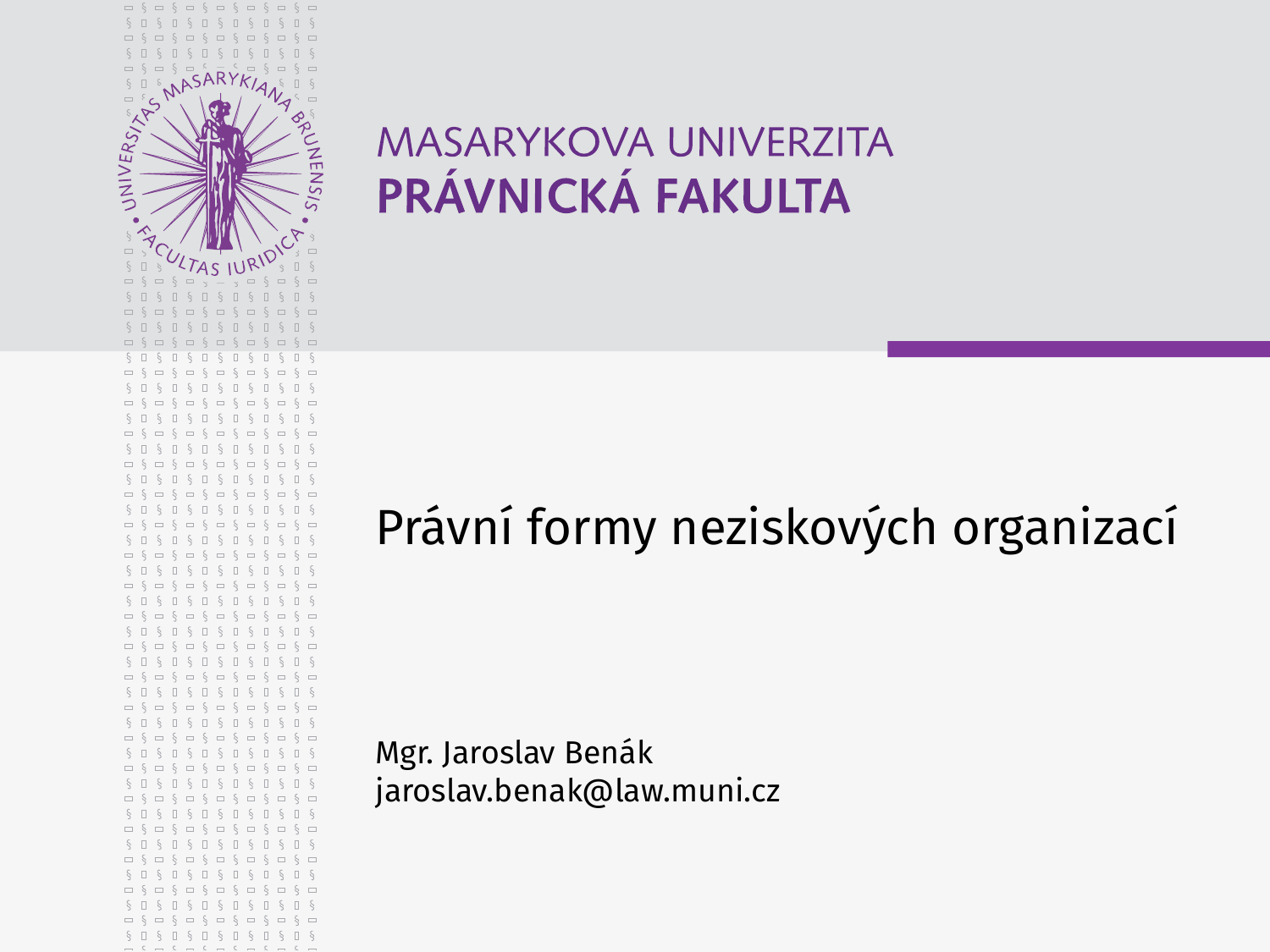

# Právní formy neziskových organizací Mgr. Jaroslav Benák jaroslav.benak@law.muni.cz